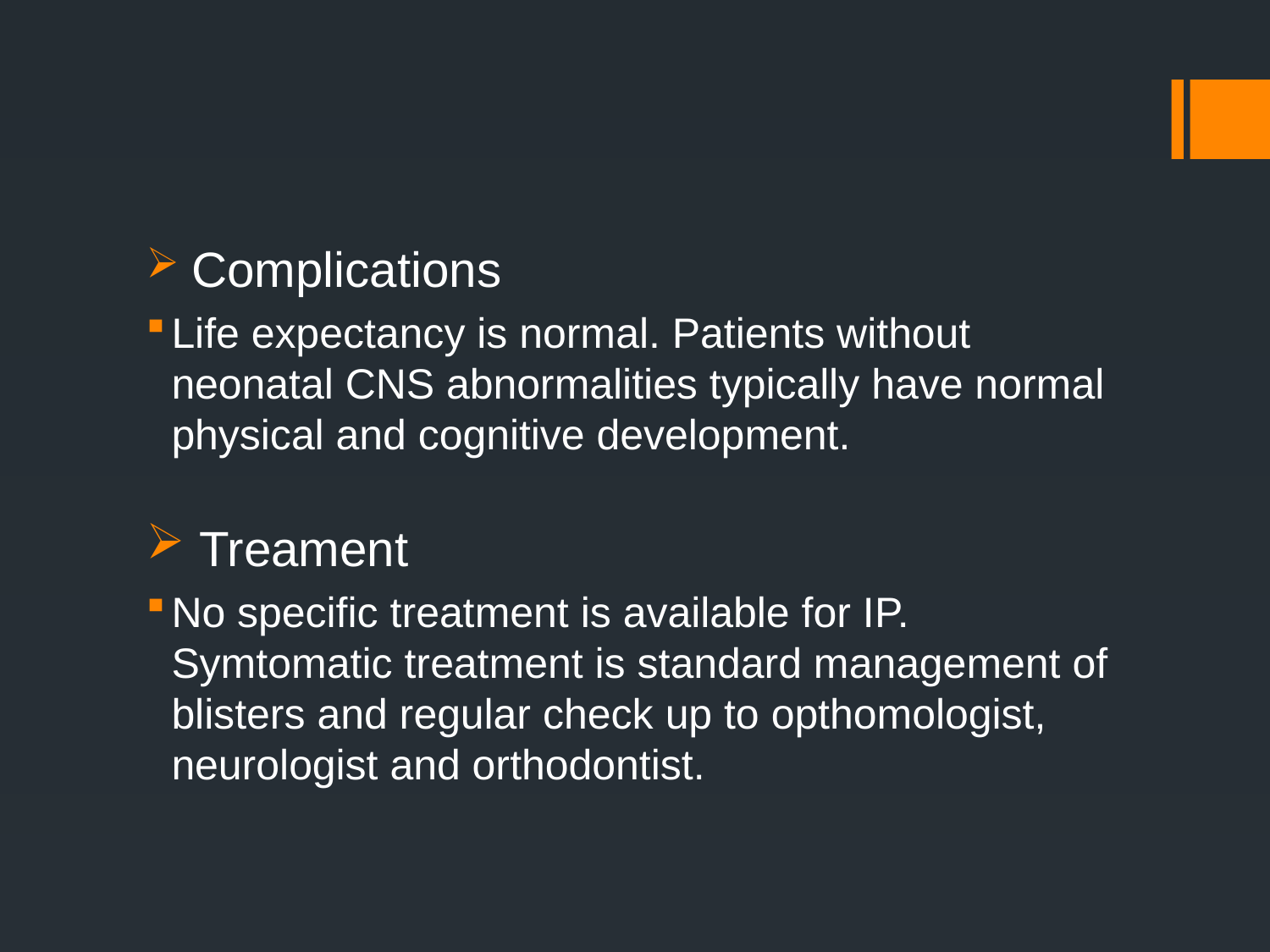

#
 Complications
Life expectancy is normal. Patients without neonatal CNS abnormalities typically have normal physical and cognitive development.

 Treament
No specific treatment is available for IP. Symtomatic treatment is standard management of blisters and regular check up to opthomologist, neurologist and orthodontist.